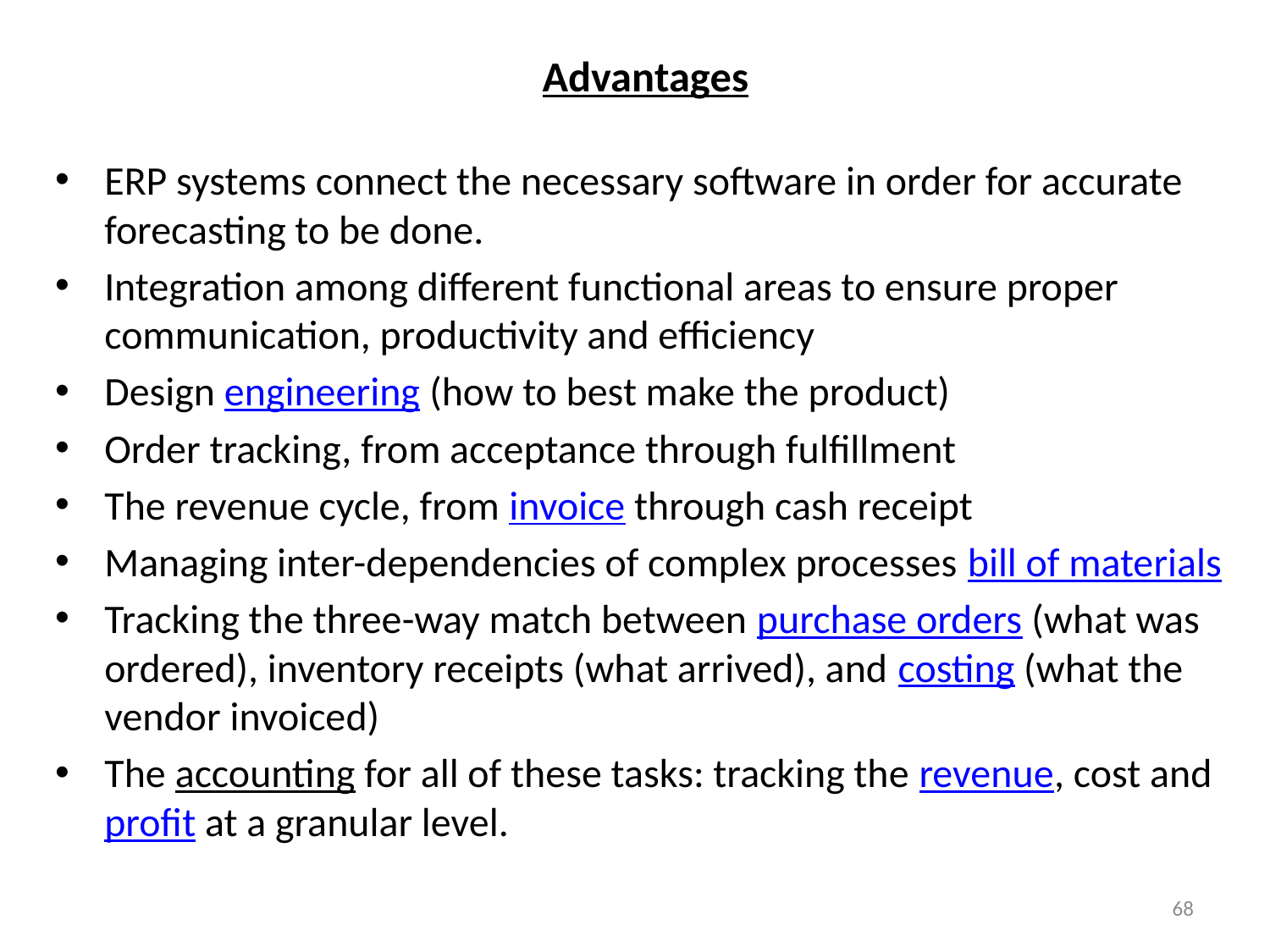

# Advantages
ERP systems connect the necessary software in order for accurate forecasting to be done.
Integration among different functional areas to ensure proper communication, productivity and efficiency
Design engineering (how to best make the product)
Order tracking, from acceptance through fulfillment
The revenue cycle, from invoice through cash receipt
Managing inter-dependencies of complex processes bill of materials
Tracking the three-way match between purchase orders (what was ordered), inventory receipts (what arrived), and costing (what the vendor invoiced)
The accounting for all of these tasks: tracking the revenue, cost and profit at a granular level.

68